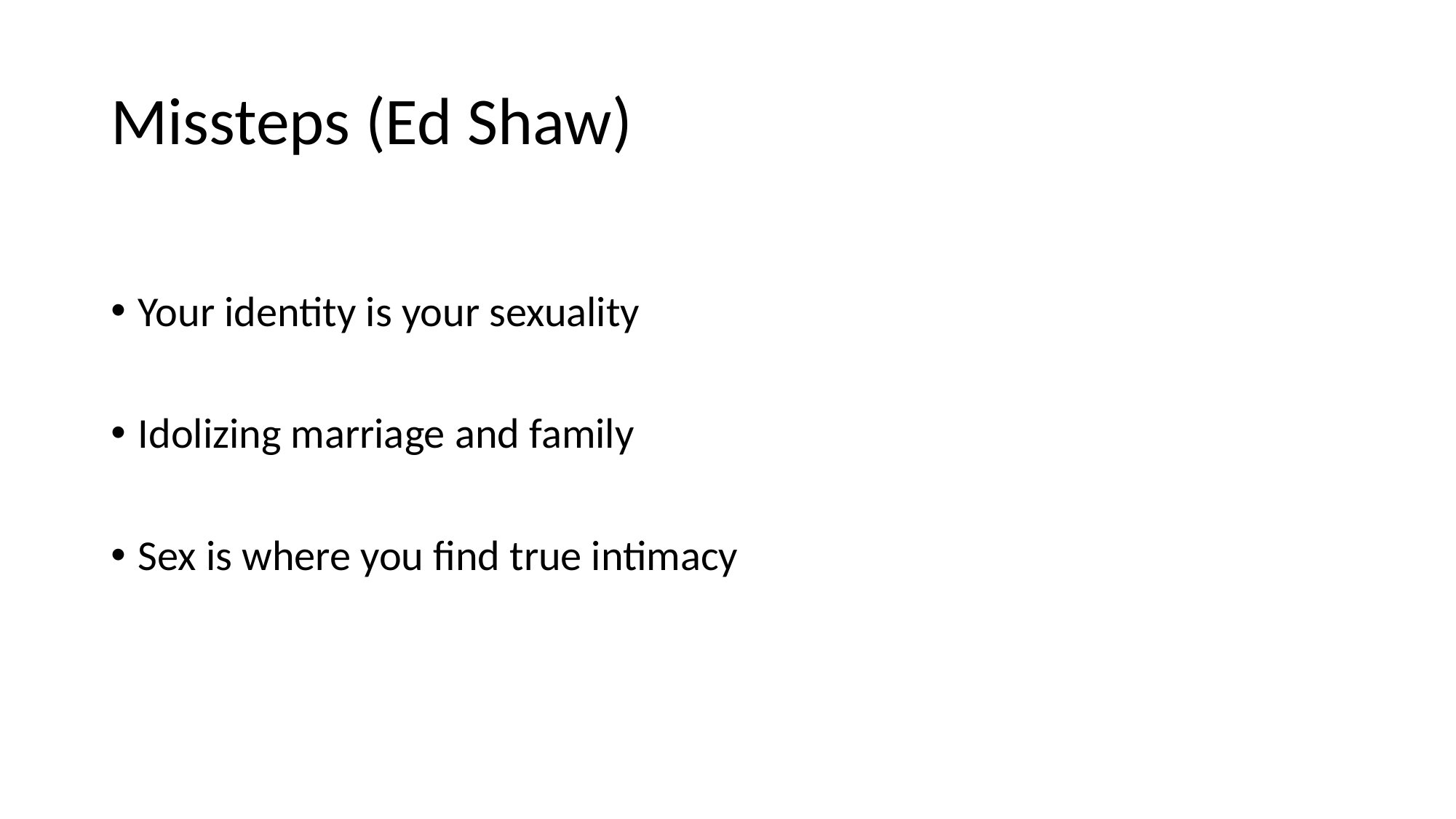

# Missteps (Ed Shaw)

Your identity is your sexuality

Idolizing marriage and family

Sex is where you find true intimacy